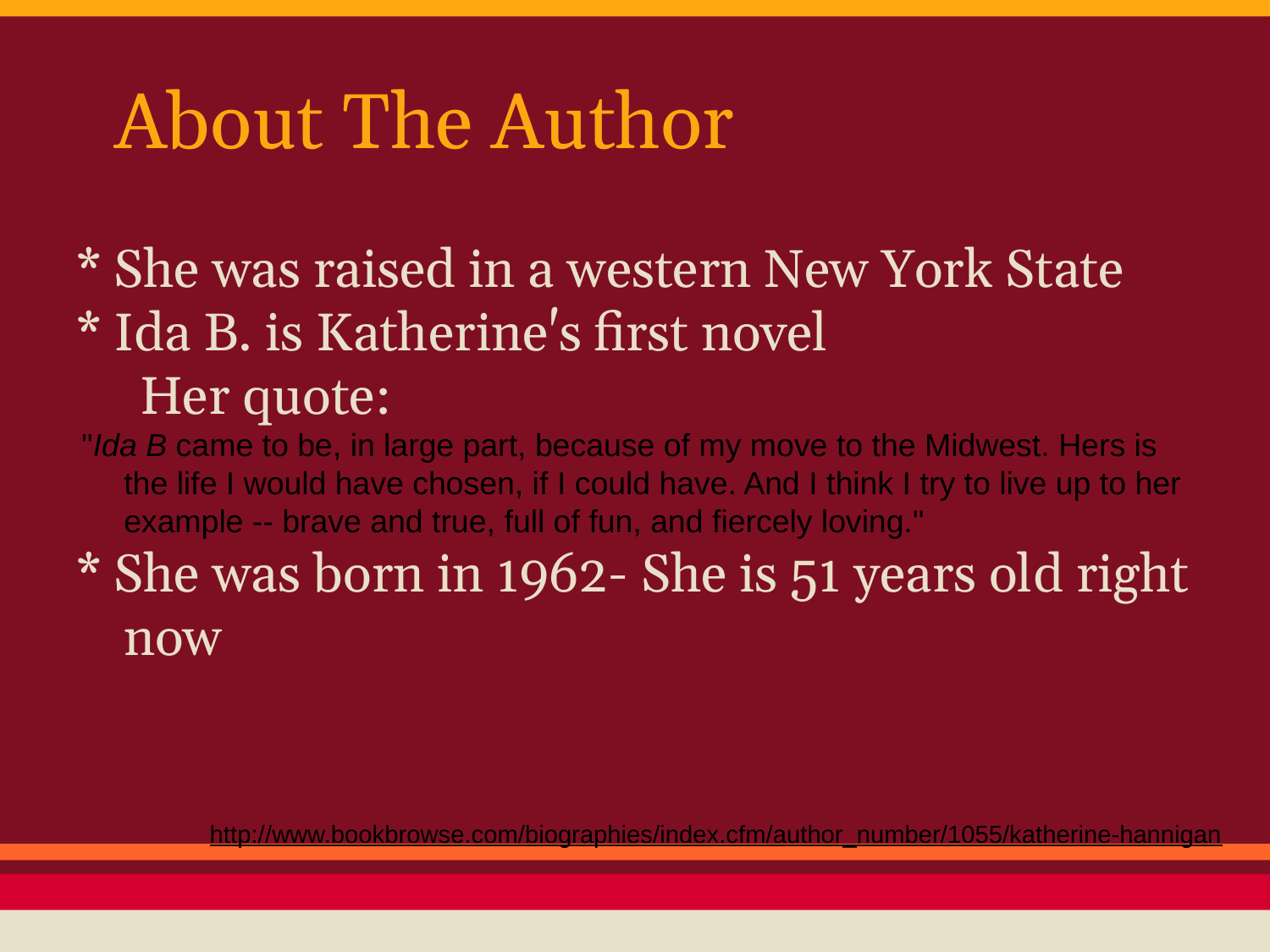

# About The Author
* She was raised in a western New York State
* Ida B. is Katherine's first novel
     Her quote:
 "Ida B came to be, in large part, because of my move to the Midwest. Hers is the life I would have chosen, if I could have. And I think I try to live up to her example -- brave and true, full of fun, and fiercely loving."
* She was born in 1962- She is 51 years old right now

http://www.bookbrowse.com/biographies/index.cfm/author_number/1055/katherine-hannigan